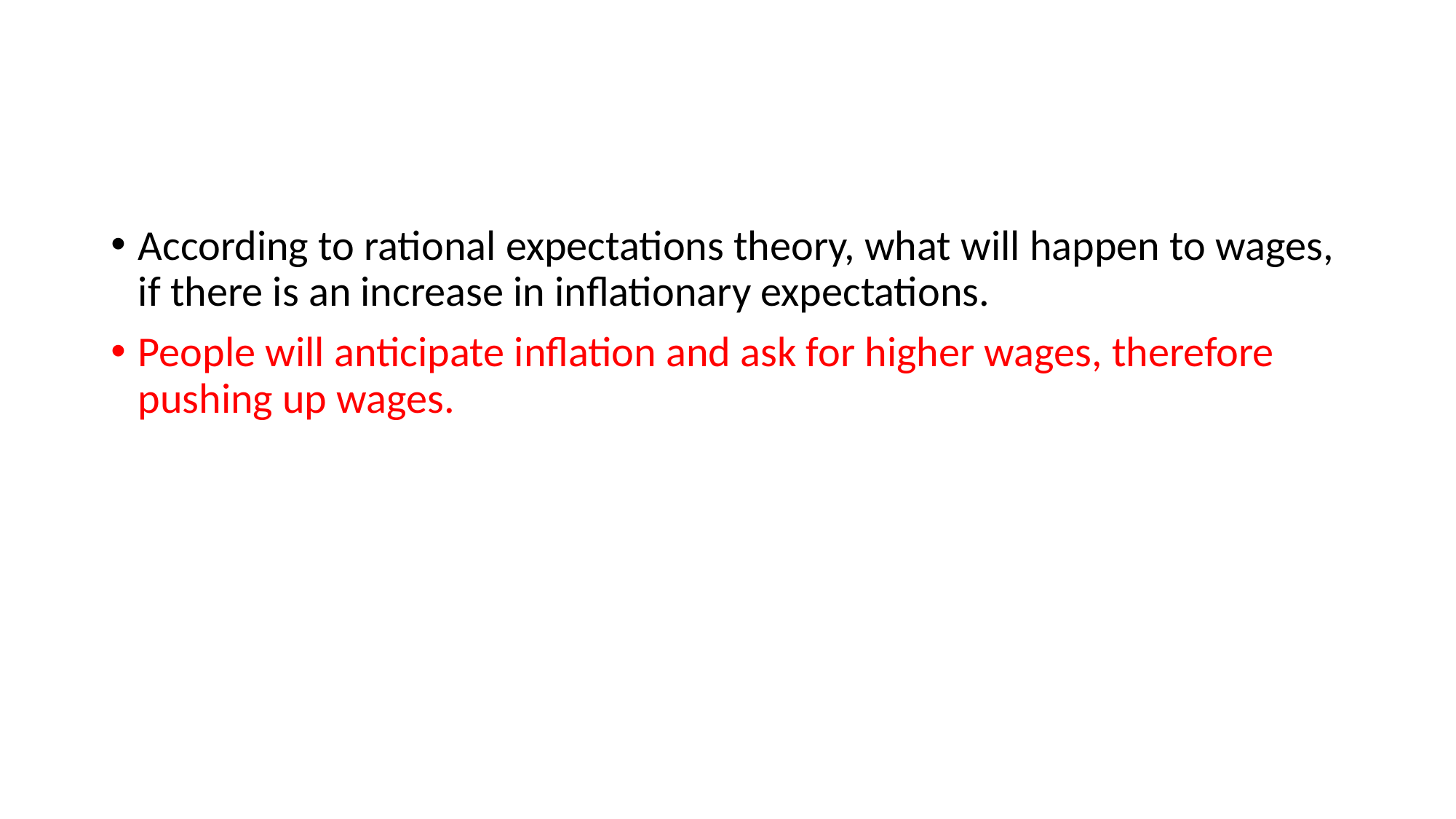

#
According to rational expectations theory, what will happen to wages, if there is an increase in inflationary expectations.
People will anticipate inflation and ask for higher wages, therefore pushing up wages.